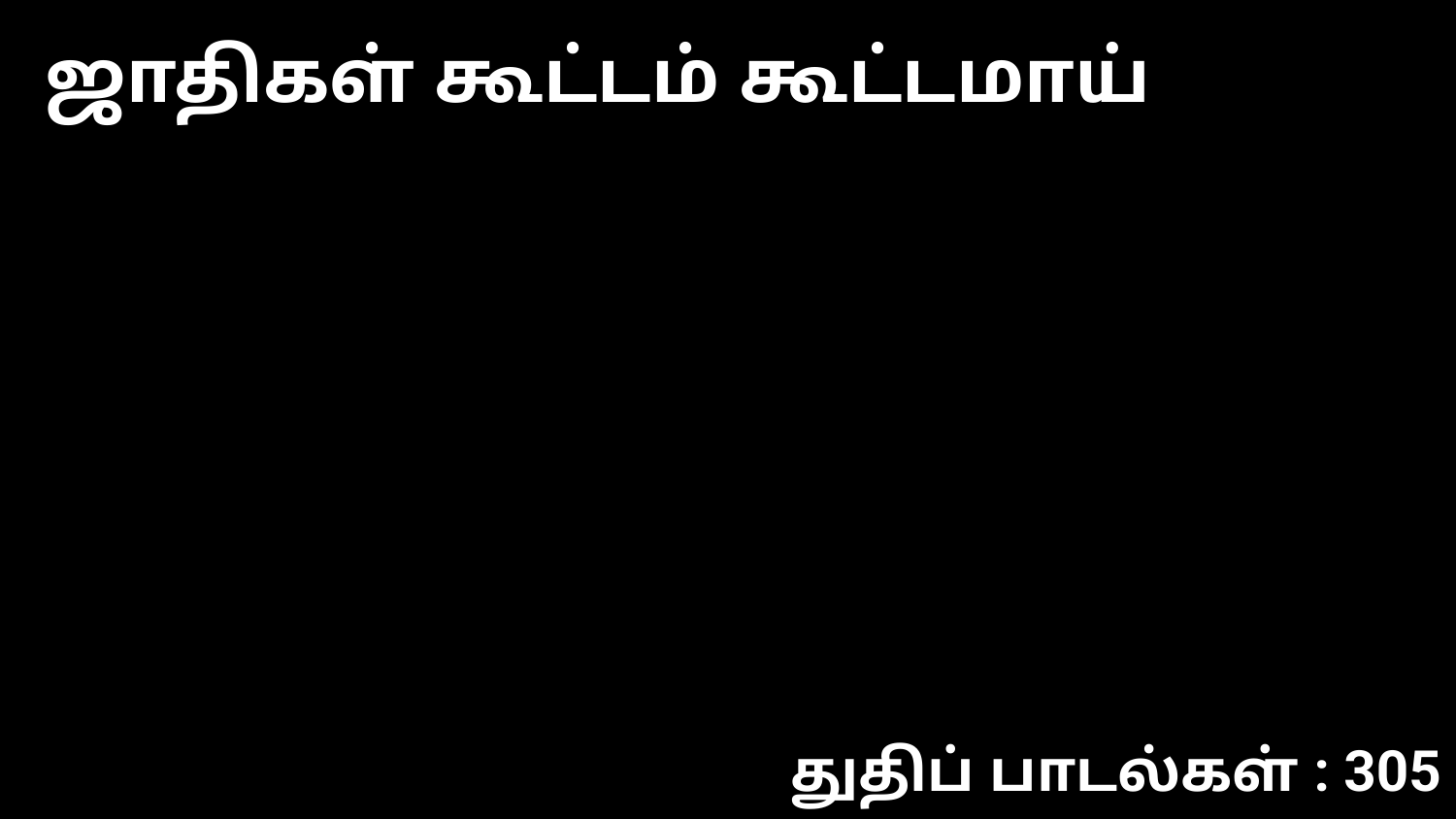

ஜாதிகள் கூட்டம் கூட்டமாய்
துதிப் பாடல்கள் : 305